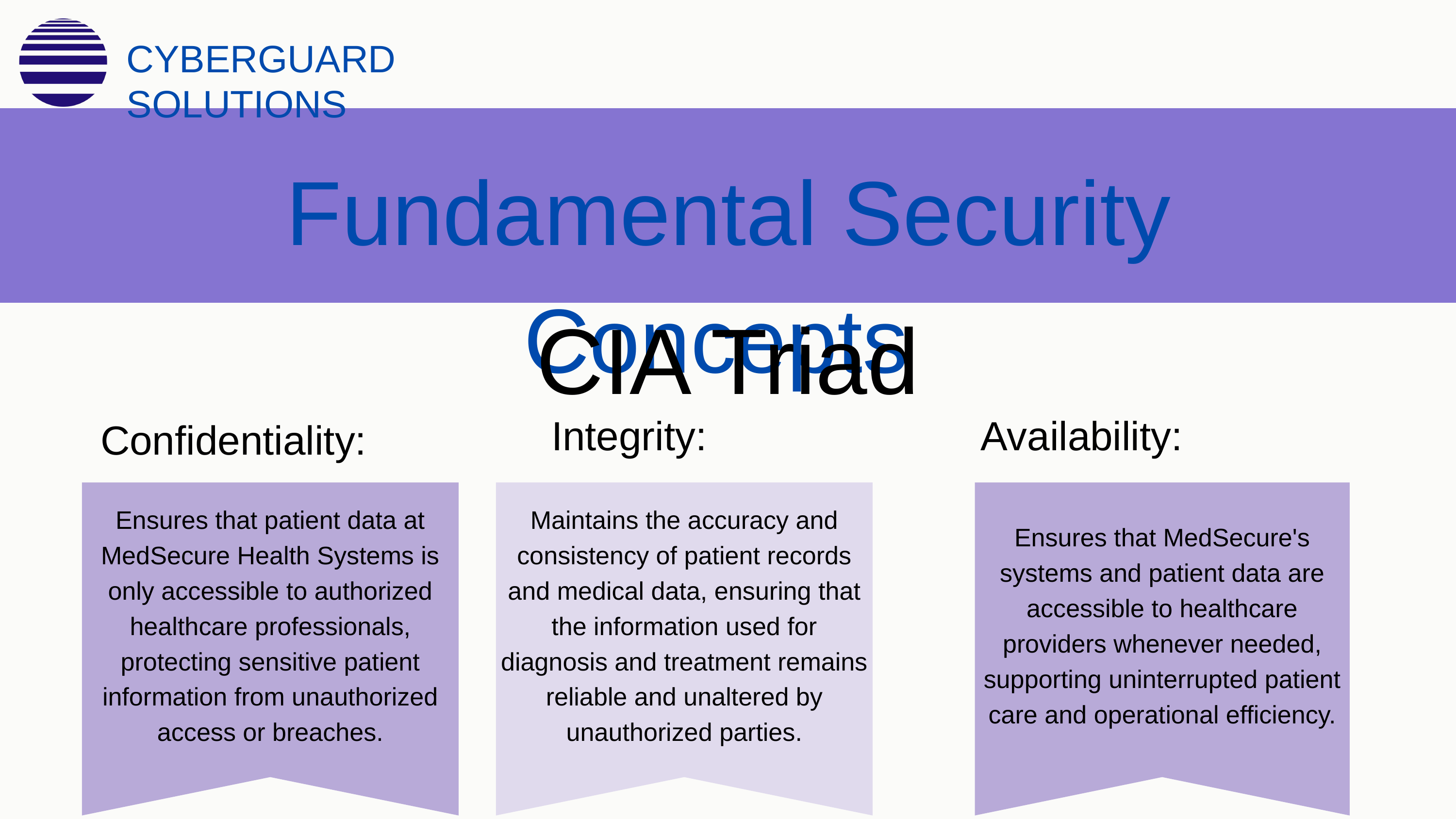

CYBERGUARD SOLUTIONS

Fundamental Security Concepts
CIA Triad
Integrity:
Availability:
Confidentiality:

Ensures that patient data at MedSecure Health Systems is only accessible to authorized healthcare professionals, protecting sensitive patient information from unauthorized access or breaches.

Maintains the accuracy and consistency of patient records and medical data, ensuring that the information used for diagnosis and treatment remains reliable and unaltered by unauthorized parties.

Ensures that MedSecure's systems and patient data are accessible to healthcare providers whenever needed, supporting uninterrupted patient care and operational efficiency.